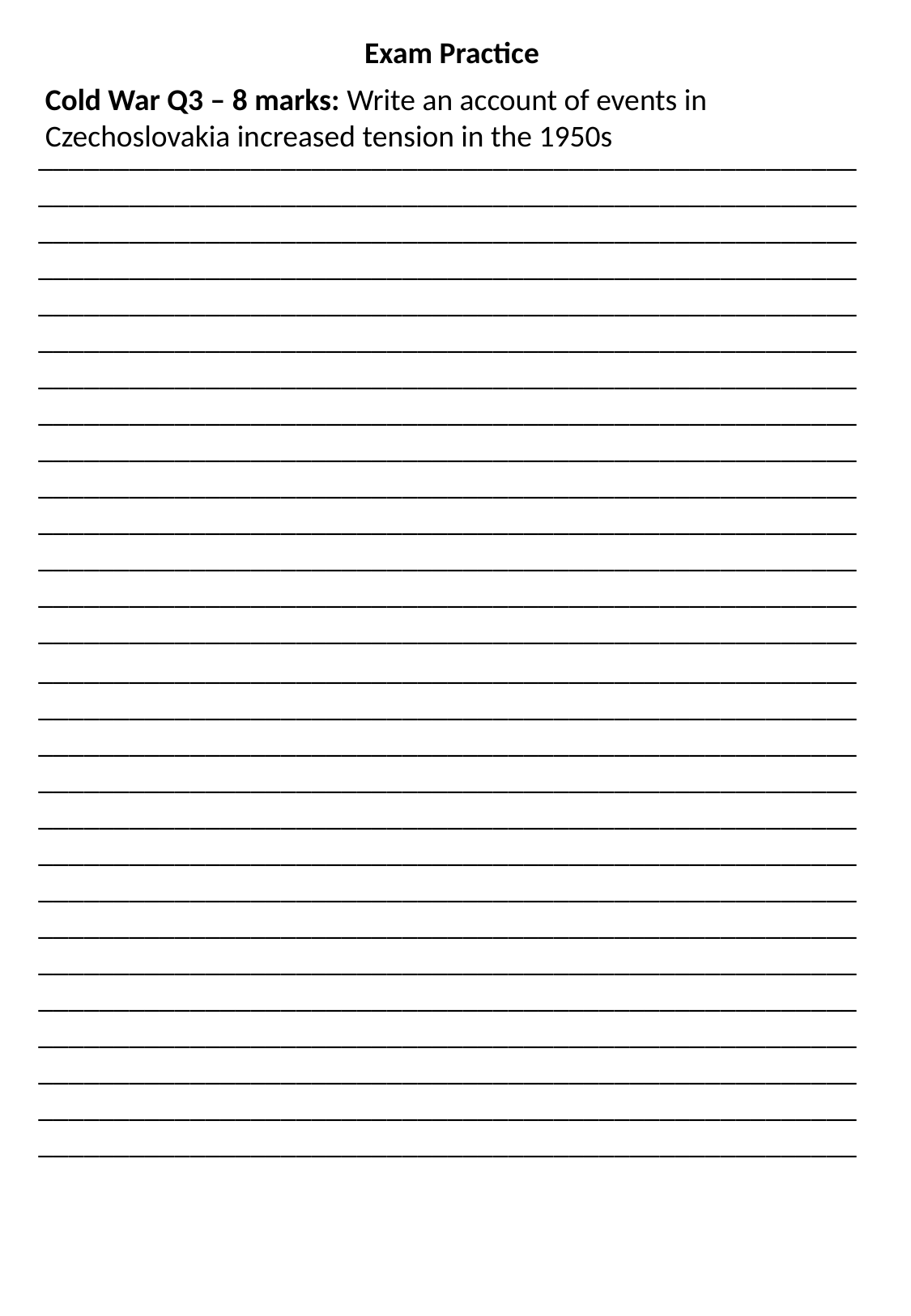

Exam Practice
Cold War Q3 – 8 marks: Write an account of events in Czechoslovakia increased tension in the 1950s
____________________________________________________________________________________________________________________________________________________________________________________________________________________________________________________________________________________________________________________________________________________________________________________________________________________________________________________________________________________________________________________________________________________________________________________________________________________________________________________________________________________________________________________________________________________________________________________
____________________________________________________________________________________________________________________________________________________________________________________________________________________________________________________________________________________________________________________________________________________________________________________________________________________________________________________________________________________________________________________________________________________________________________________________________________________________________________________________________________________________________________________________________________________________________________________